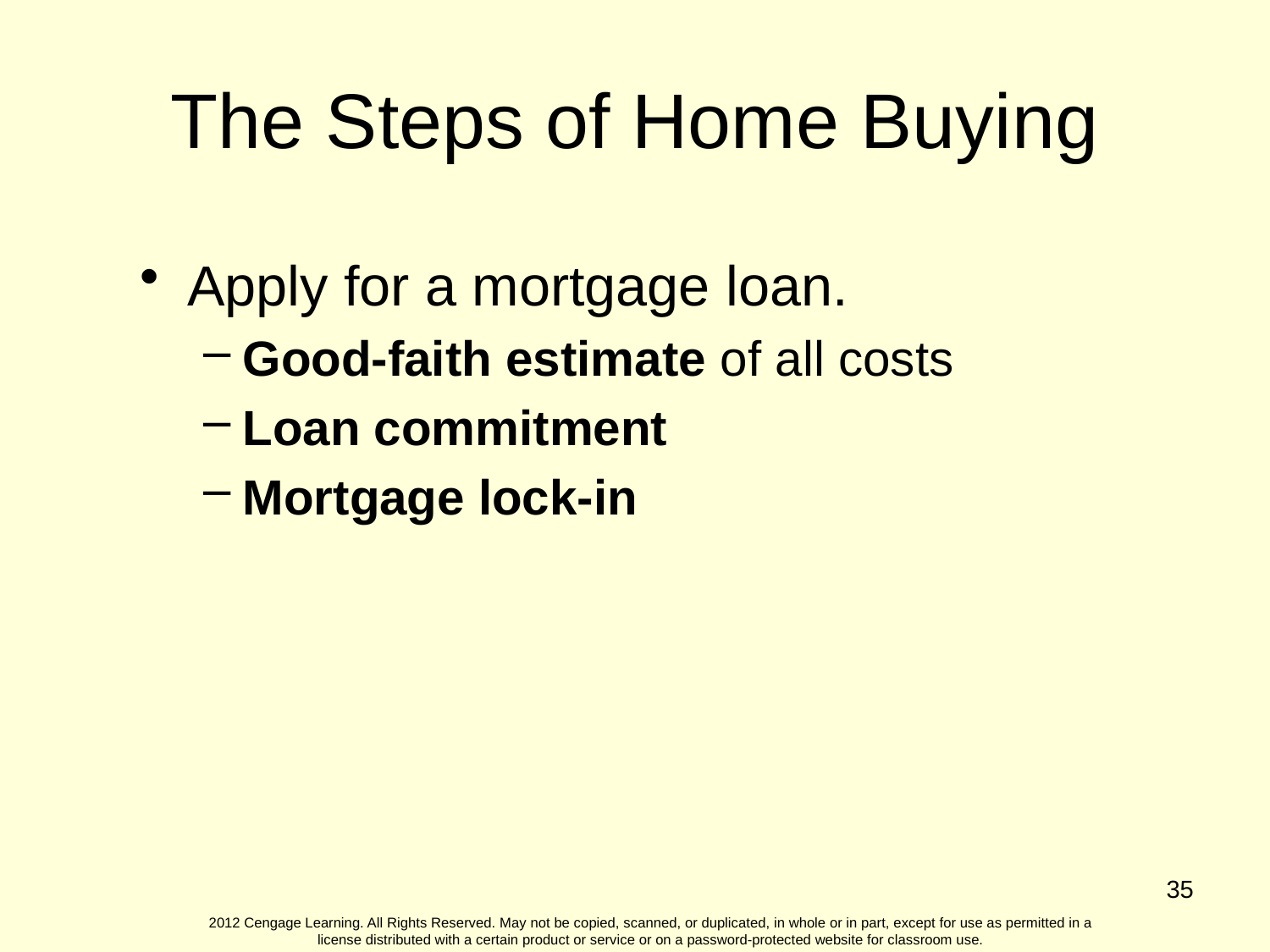

The Steps of Home Buying
Apply for a mortgage loan.
Good-faith estimate of all costs
Loan commitment
Mortgage lock-in

35
2012 Cengage Learning. All Rights Reserved. May not be copied, scanned, or duplicated, in whole or in part, except for use as permitted in a license distributed with a certain product or service or on a password-protected website for classroom use.